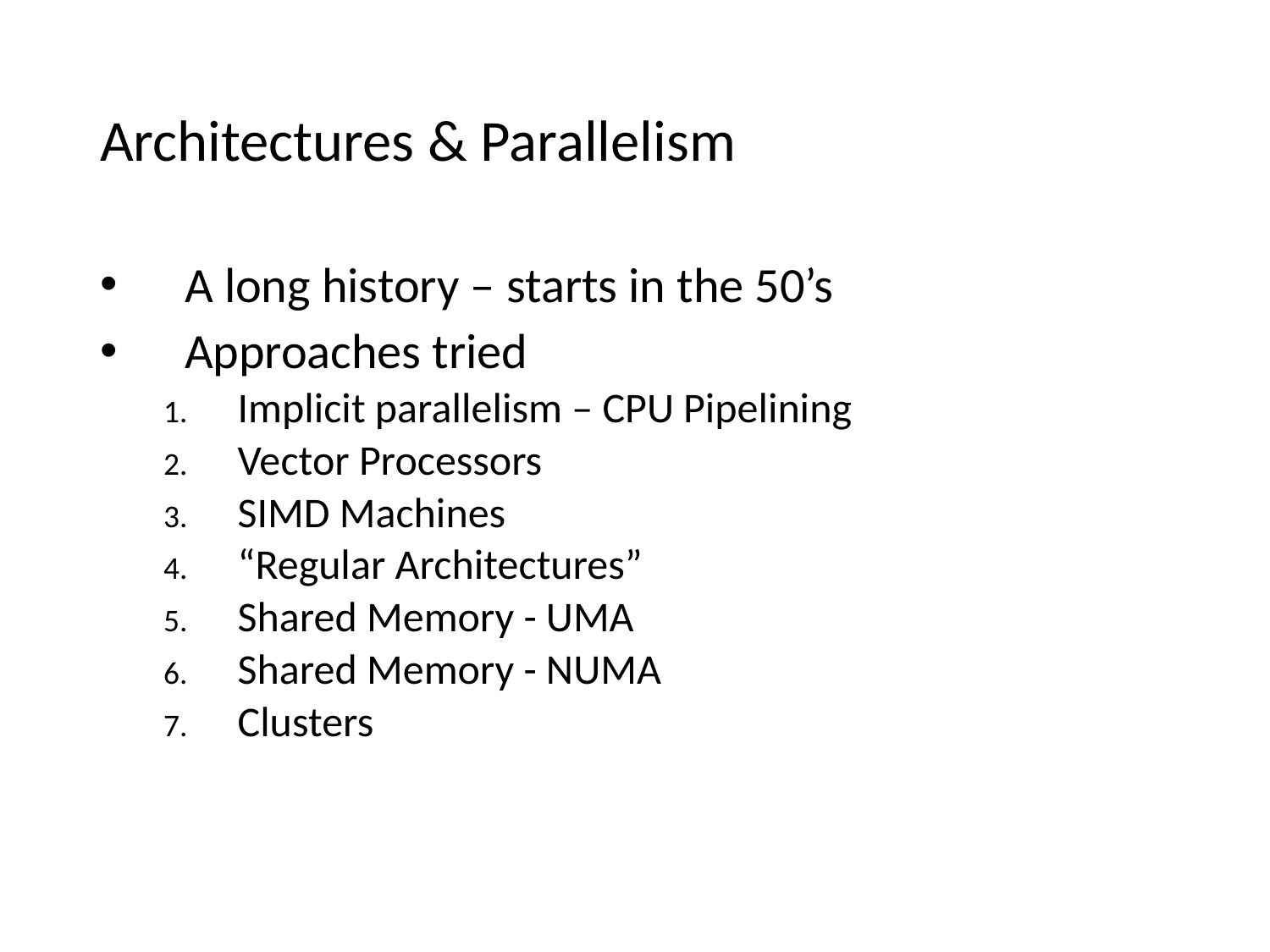

# Architectures & Parallelism
A long history – starts in the 50’s
Approaches tried
Implicit parallelism – CPU Pipelining
Vector Processors
SIMD Machines
“Regular Architectures”
Shared Memory - UMA
Shared Memory - NUMA
Clusters